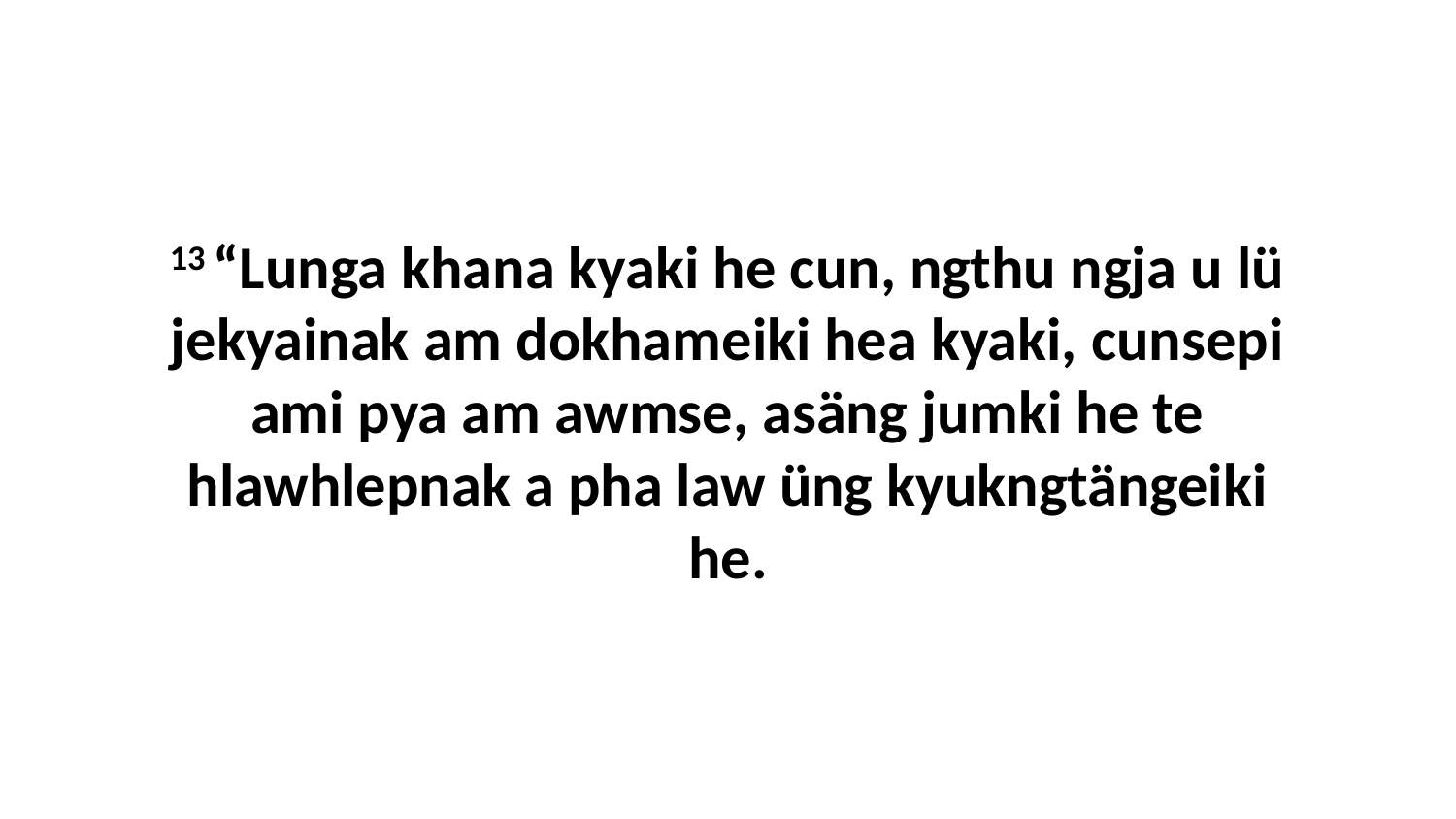

13 “Lunga khana kyaki he cun, ngthu ngja u lü jekyainak am dokhameiki hea kyaki, cunsepi ami pya am awmse, asäng jumki he te hlawhlepnak a pha law üng kyukngtängeiki he.